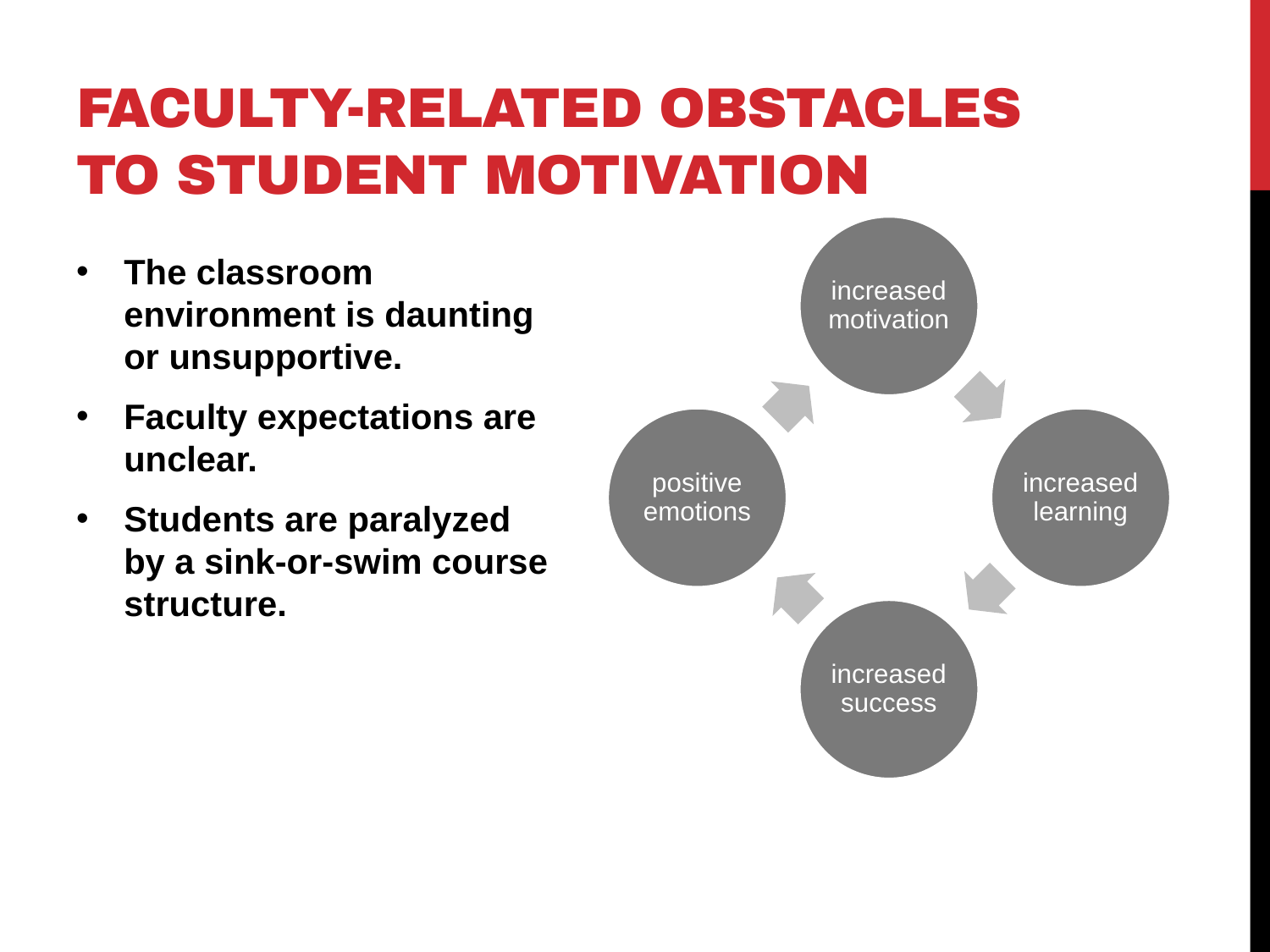

# Faculty-related obstacles to student motivation
increased motivation

increased learning

increased success

positive emotions

The classroom environment is daunting or unsupportive.
Faculty expectations are unclear.
Students are paralyzed by a sink-or-swim course structure.